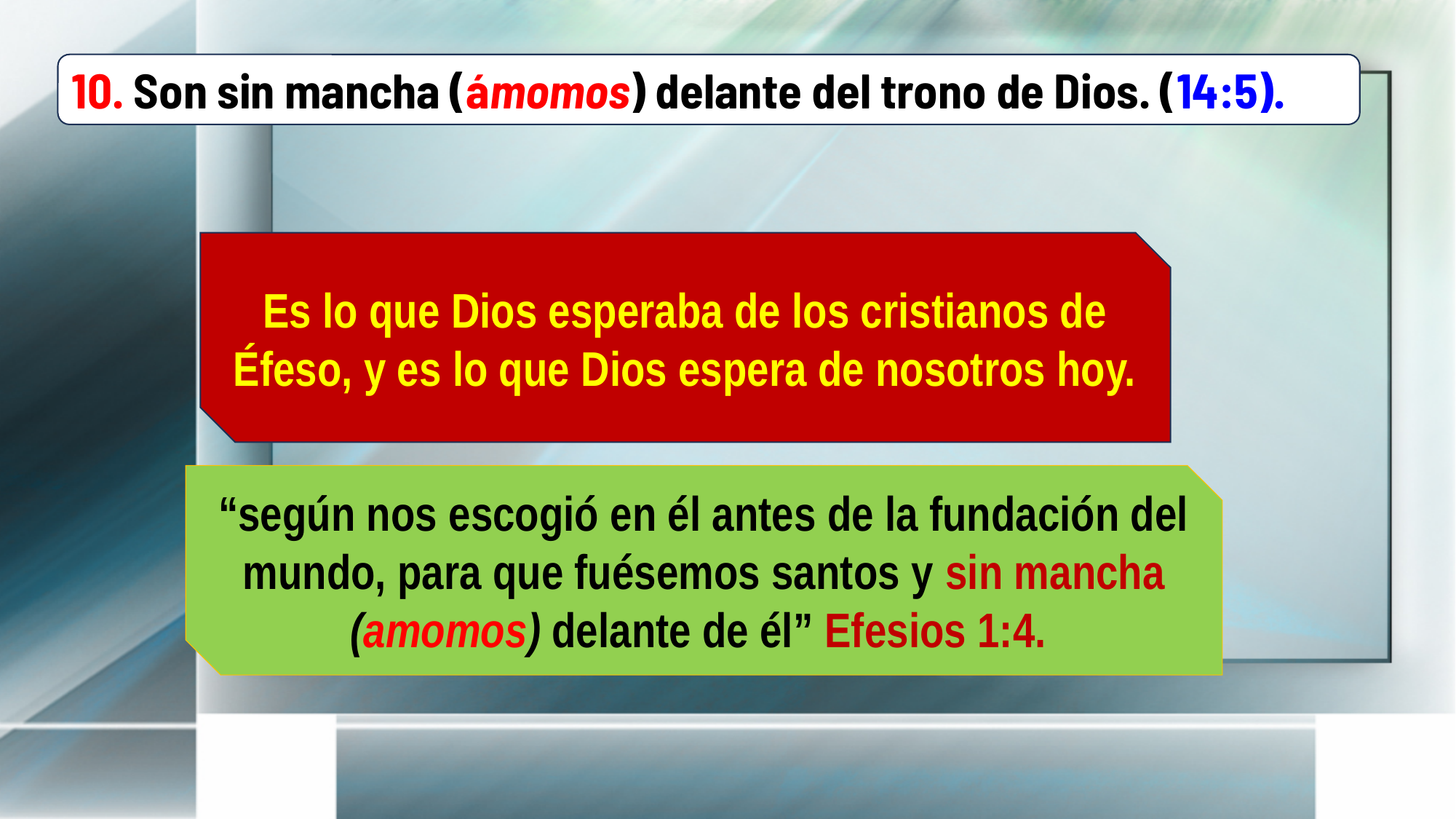

10. Son sin mancha (ámomos) delante del trono de Dios. (14:5).
Es lo que Dios esperaba de los cristianos de Éfeso, y es lo que Dios espera de nosotros hoy.
“según nos escogió en él antes de la fundación del mundo, para que fuésemos santos y sin mancha (amomos) delante de él” Efesios 1:4.